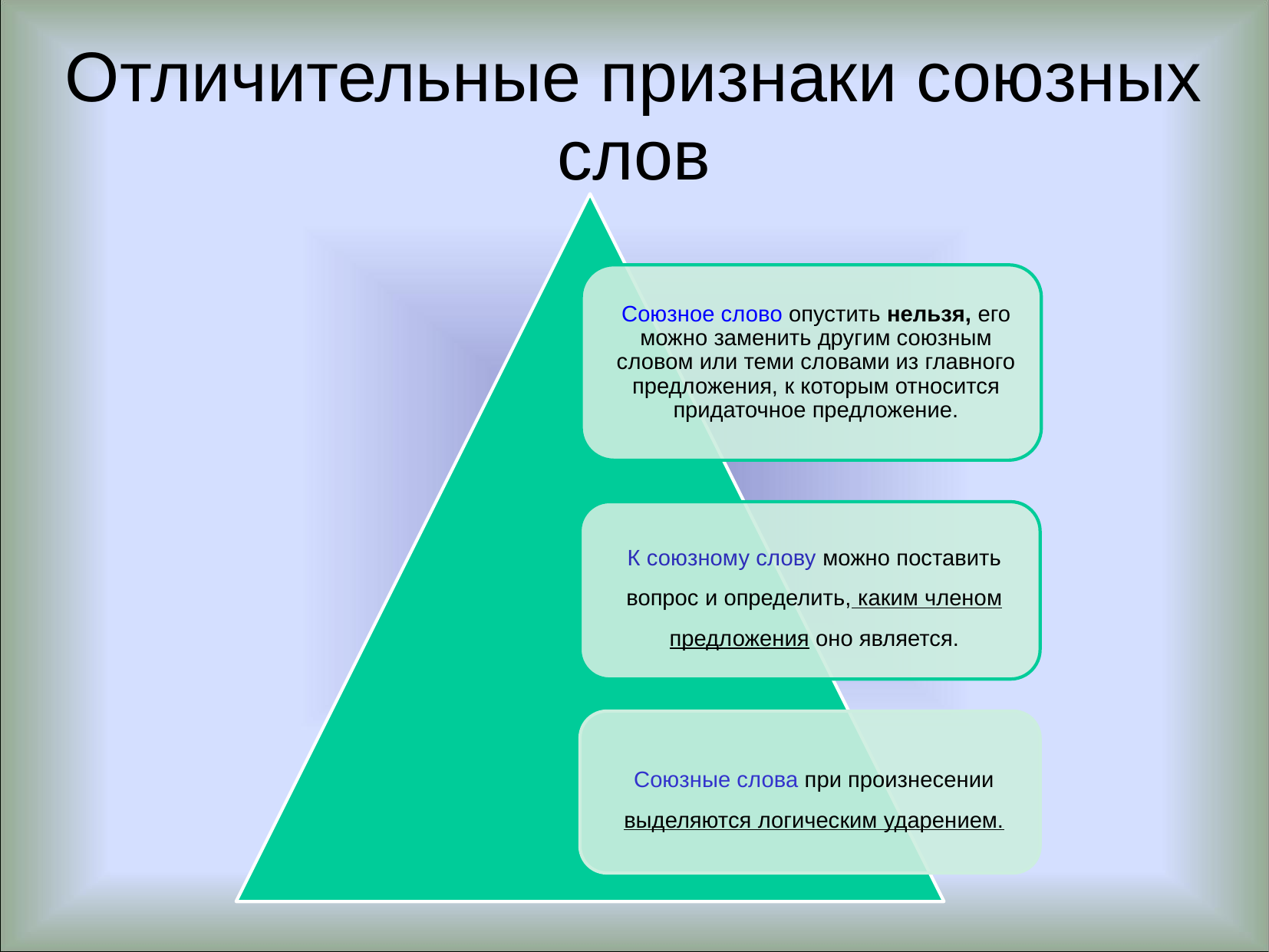

# Отличительные признаки союзных слов
Союзное слово опустить нельзя, его можно заменить другим союзным словом или теми словами из главного предложения, к которым относится придаточное предложение.
К союзному слову можно поставить вопрос и определить, каким членом предложения оно является.
Союзные слова при произнесении выделяются логическим ударением.